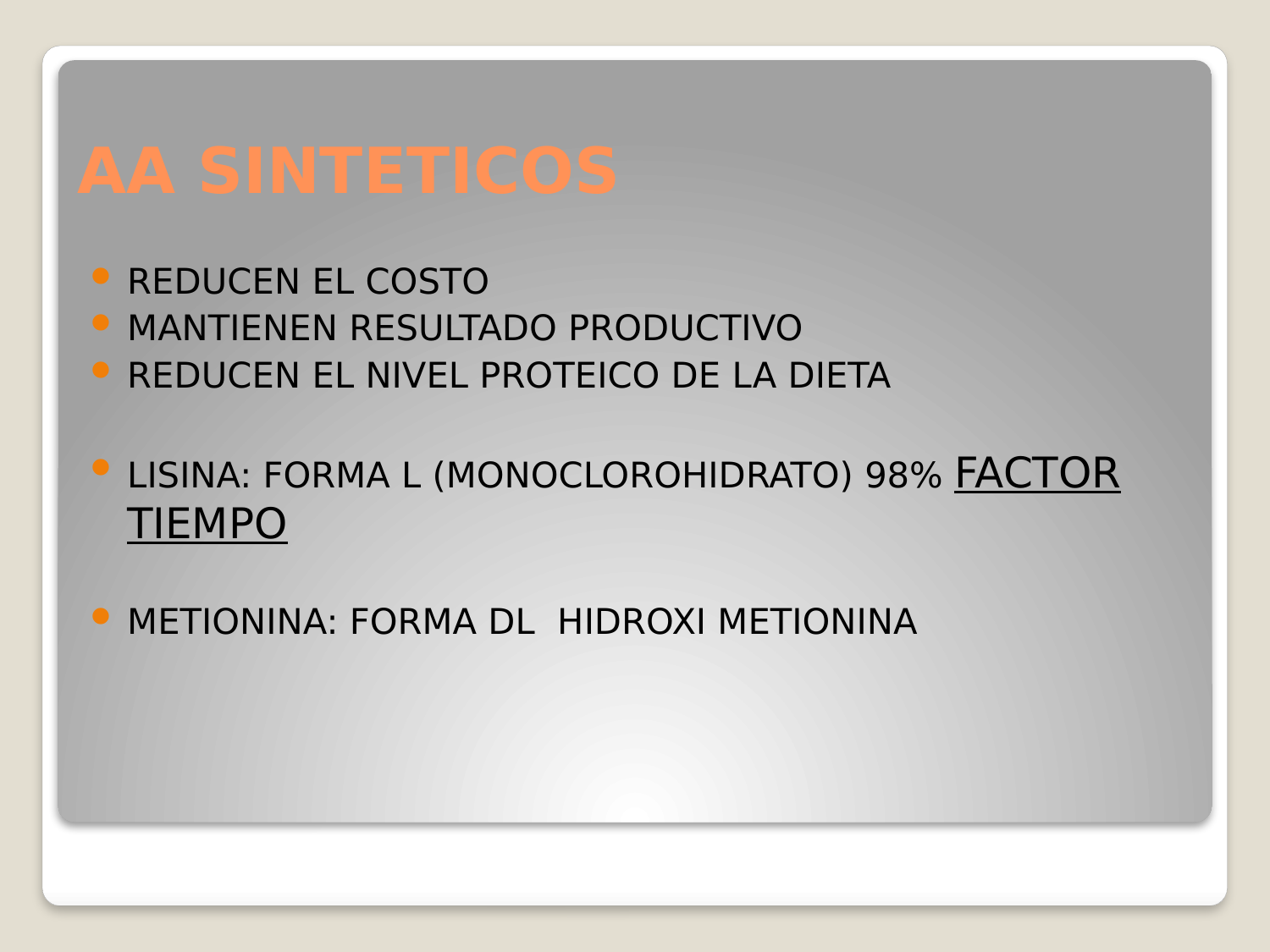

# AA SINTETICOS
REDUCEN EL COSTO
MANTIENEN RESULTADO PRODUCTIVO
REDUCEN EL NIVEL PROTEICO DE LA DIETA

LISINA: FORMA L (MONOCLOROHIDRATO) 98% FACTOR TIEMPO

METIONINA: FORMA DL  HIDROXI METIONINA